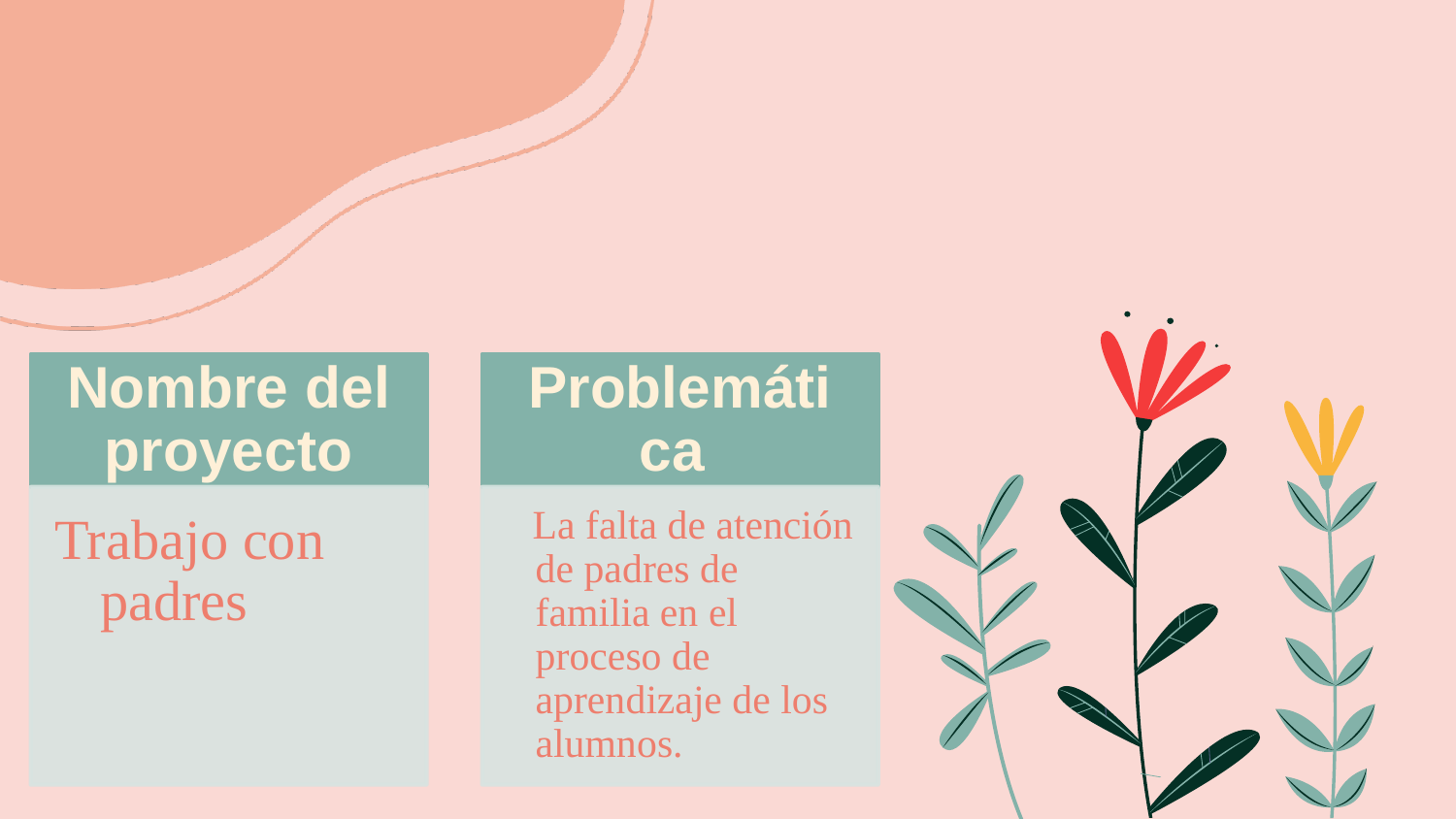

Nombre del proyecto
Trabajo con padres
Problemática
   La falta de atención de padres de familia en el proceso de aprendizaje de los alumnos.